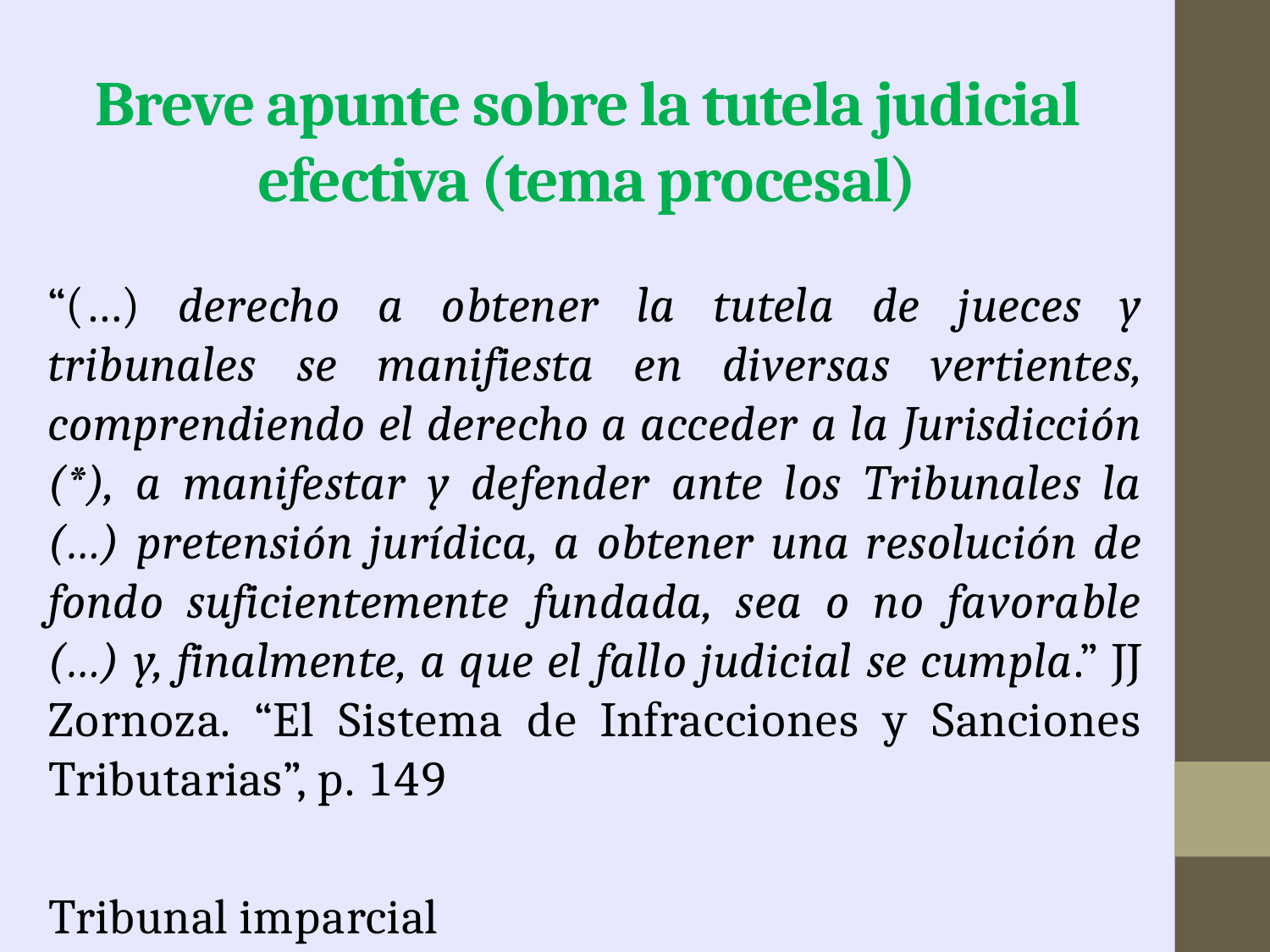

# Breve apunte sobre la tutela judicial efectiva (tema procesal)
“(…) derecho a obtener la tutela de jueces y tribunales se manifiesta en diversas vertientes, comprendiendo el derecho a acceder a la Jurisdicción (*), a manifestar y defender ante los Tribunales la (…) pretensión jurídica, a obtener una resolución de fondo suficientemente fundada, sea o no favorable (…) y, finalmente, a que el fallo judicial se cumpla.” JJ Zornoza. “El Sistema de Infracciones y Sanciones Tributarias”, p. 149

Tribunal imparcial